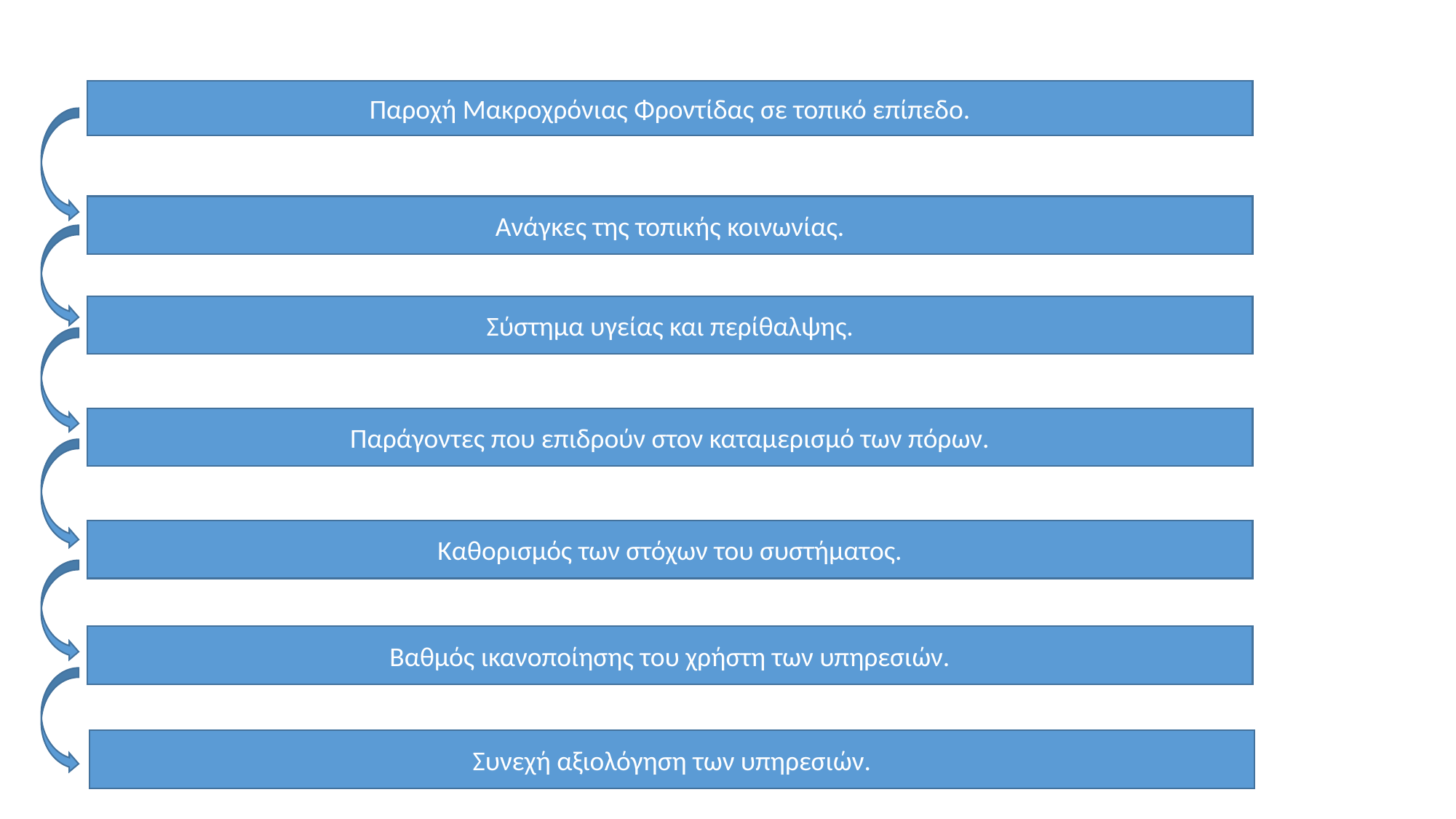

Παροχή Μακροχρόνιας Φροντίδας σε τοπικό επίπεδο.

Ανάγκες της τοπικής κοινωνίας.

Σύστημα υγείας και περίθαλψης.

Παράγοντες που επιδρούν στον καταμερισμό των πόρων.

Καθορισμός των στόχων του συστήματος.

Βαθμός ικανοποίησης του χρήστη των υπηρεσιών.

Συνεχή αξιολόγηση των υπηρεσιών.